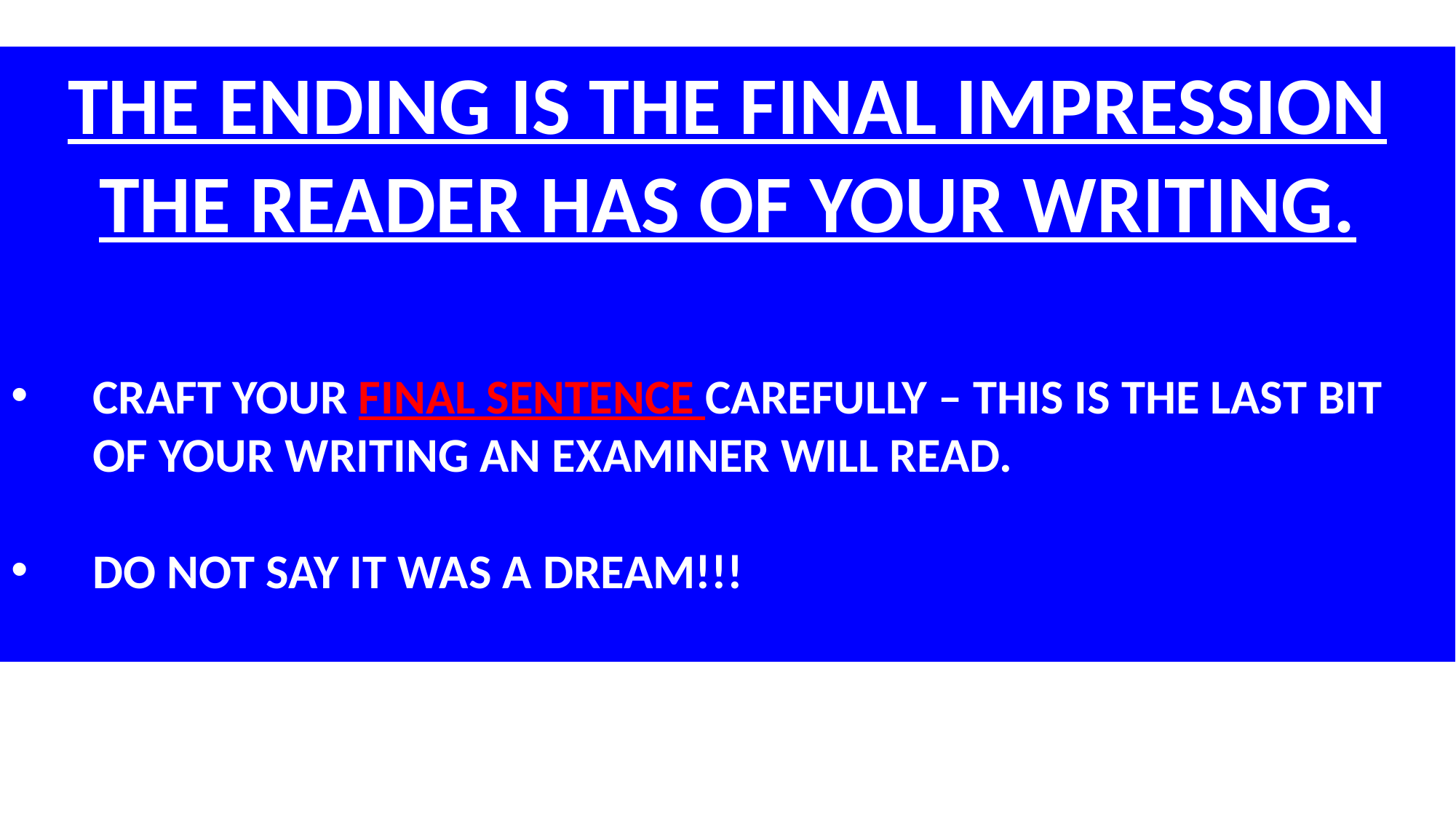

THE ENDING IS THE FINAL IMPRESSION THE READER HAS OF YOUR WRITING.

CRAFT YOUR FINAL SENTENCE CAREFULLY – THIS IS THE LAST BIT OF YOUR WRITING AN EXAMINER WILL READ.

DO NOT SAY IT WAS A DREAM!!!